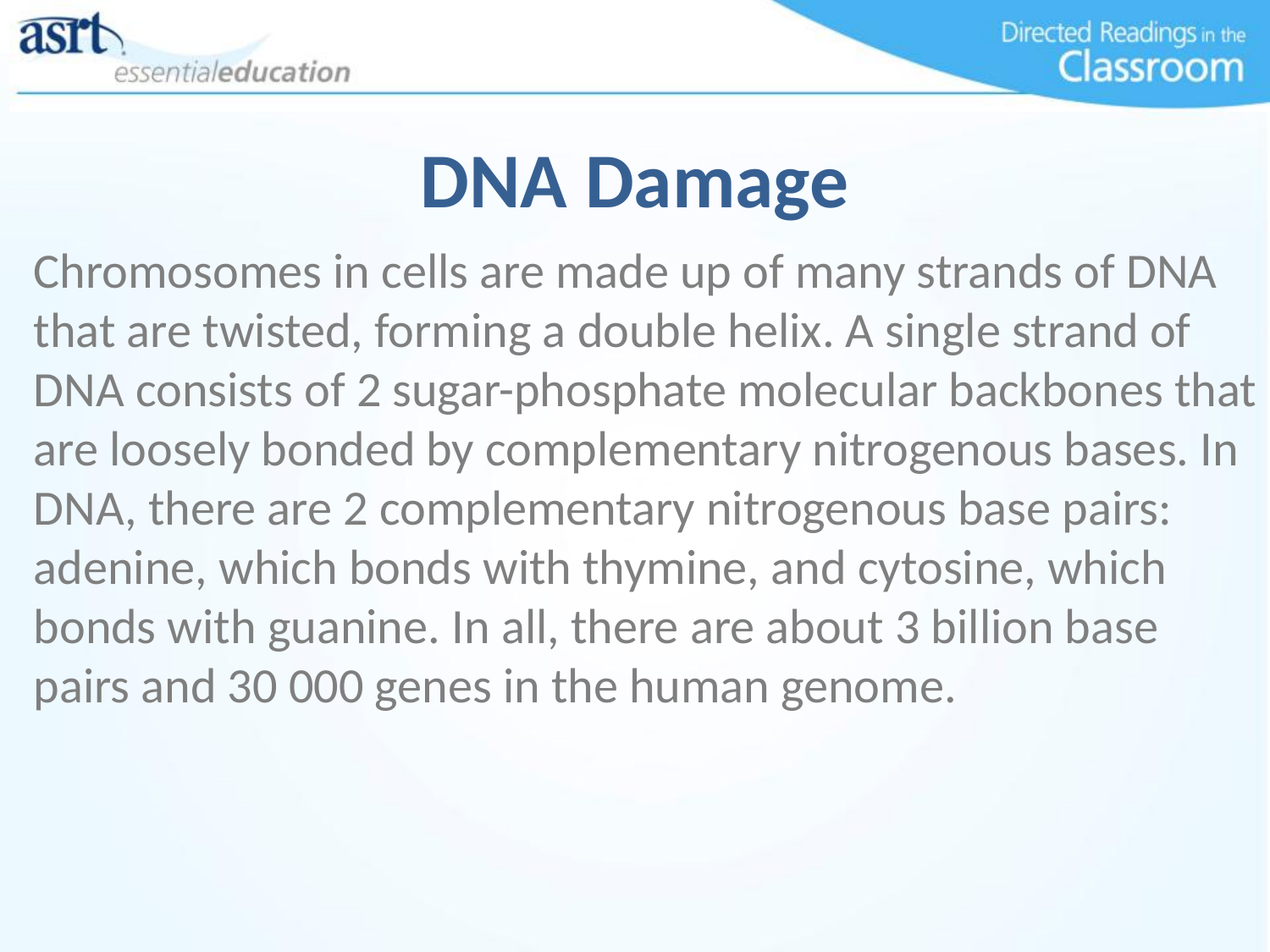

# DNA Damage
Chromosomes in cells are made up of many strands of DNA that are twisted, forming a double helix. A single strand of DNA consists of 2 sugar-phosphate molecular backbones that are loosely bonded by complementary nitrogenous bases. In DNA, there are 2 complementary nitrogenous base pairs: adenine, which bonds with thymine, and cytosine, which bonds with guanine. In all, there are about 3 billion base pairs and 30 000 genes in the human genome.